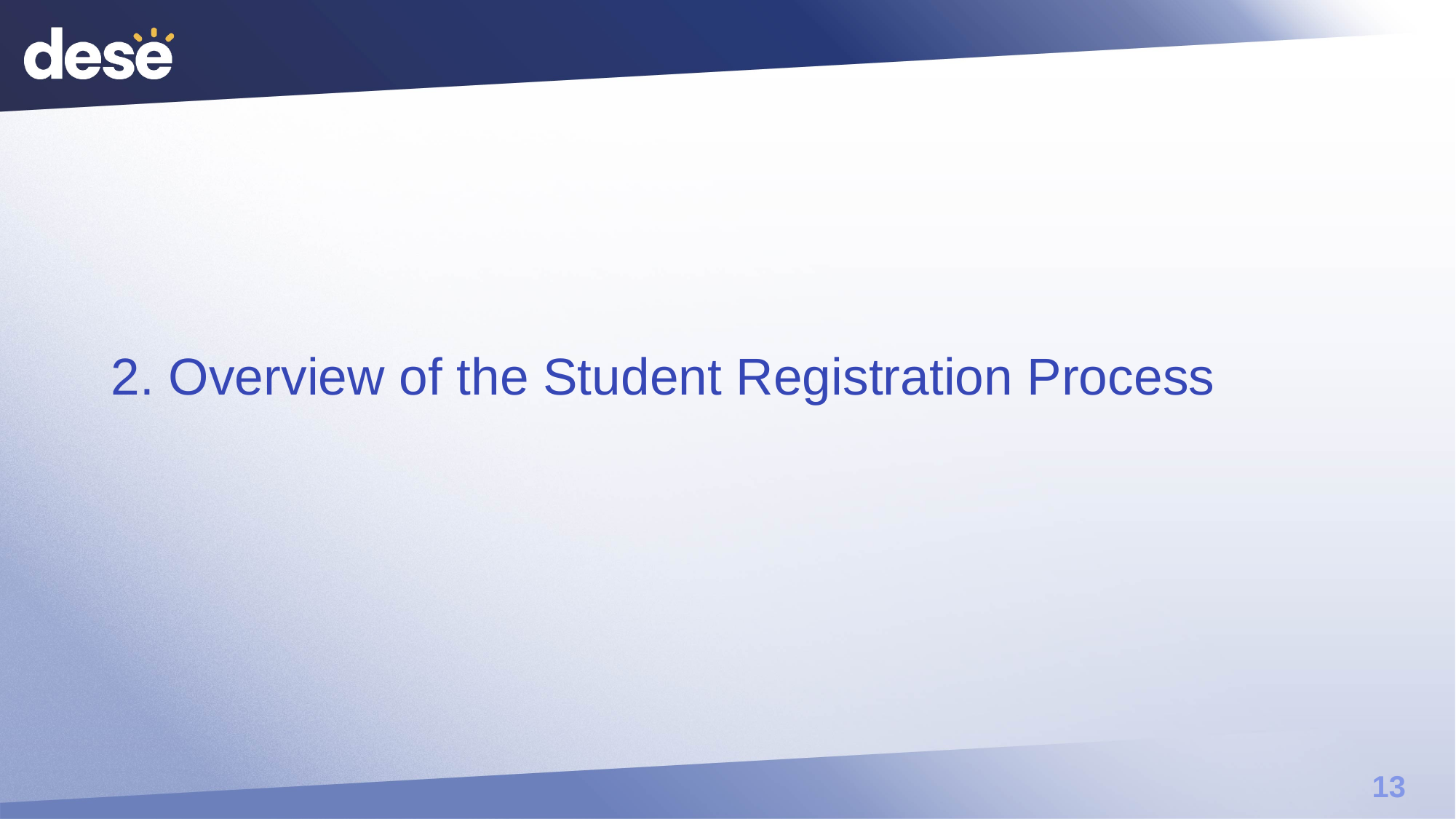

# 2. Overview of the Student Registration Process